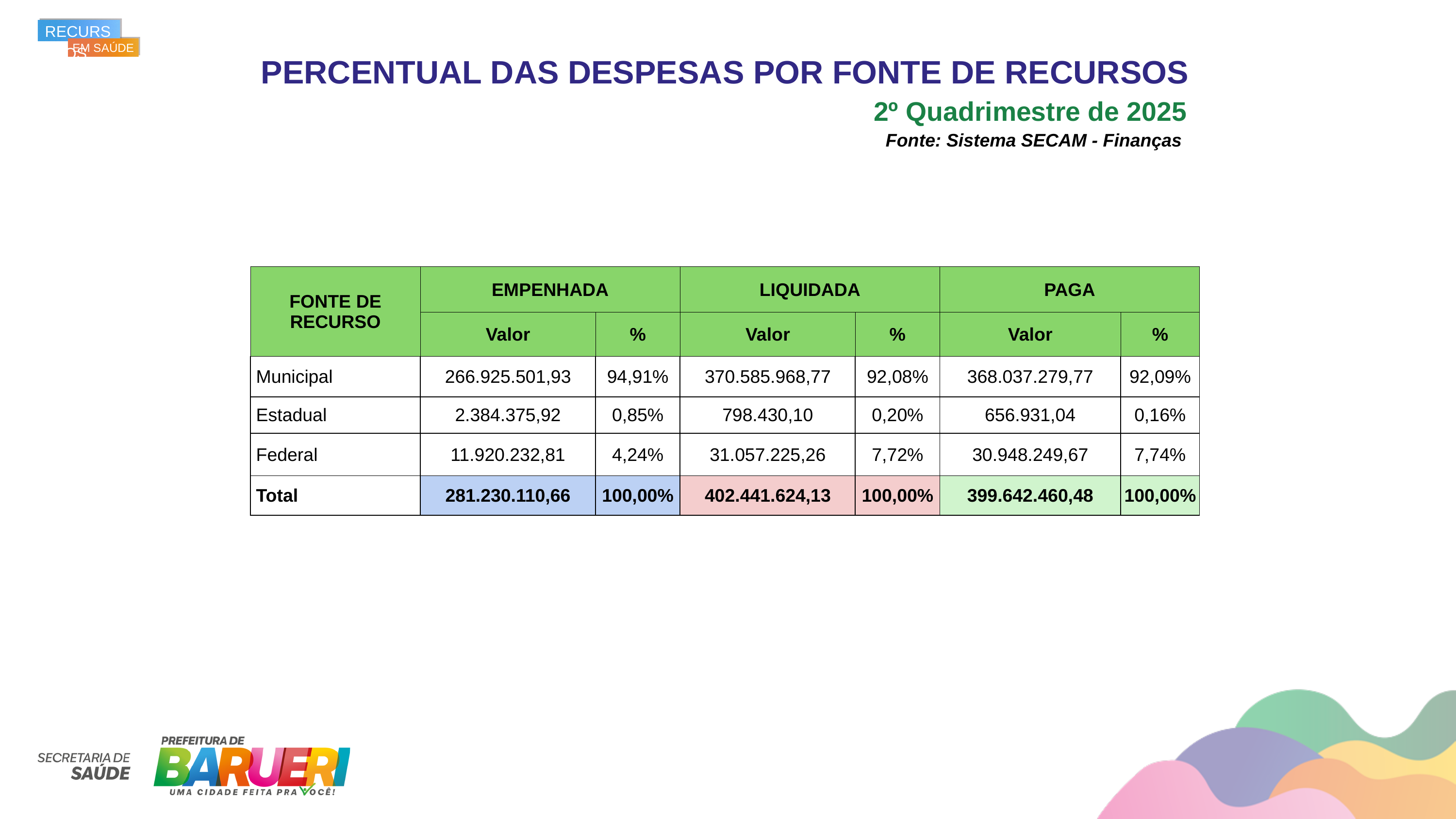

RECURSOS

EM SAÚDE

PERCENTUAL DAS DESPESAS POR FONTE DE RECURSOS
2º Quadrimestre de 2025

Fonte: Sistema SECAM - Finanças
| FONTE DE RECURSO | EMPENHADA |  | LIQUIDADA |  | PAGA |  |
| --- | --- | --- | --- | --- | --- | --- |
|  | Valor | % | Valor | % | Valor | % |
| Municipal | 266.925.501,93 | 94,91% | 370.585.968,77 | 92,08% | 368.037.279,77 | 92,09% |
| Estadual | 2.384.375,92 | 0,85% | 798.430,10 | 0,20% | 656.931,04 | 0,16% |
| Federal | 11.920.232,81 | 4,24% | 31.057.225,26 | 7,72% | 30.948.249,67 | 7,74% |
| Total | 281.230.110,66 | 100,00% | 402.441.624,13 | 100,00% | 399.642.460,48 | 100,00% |